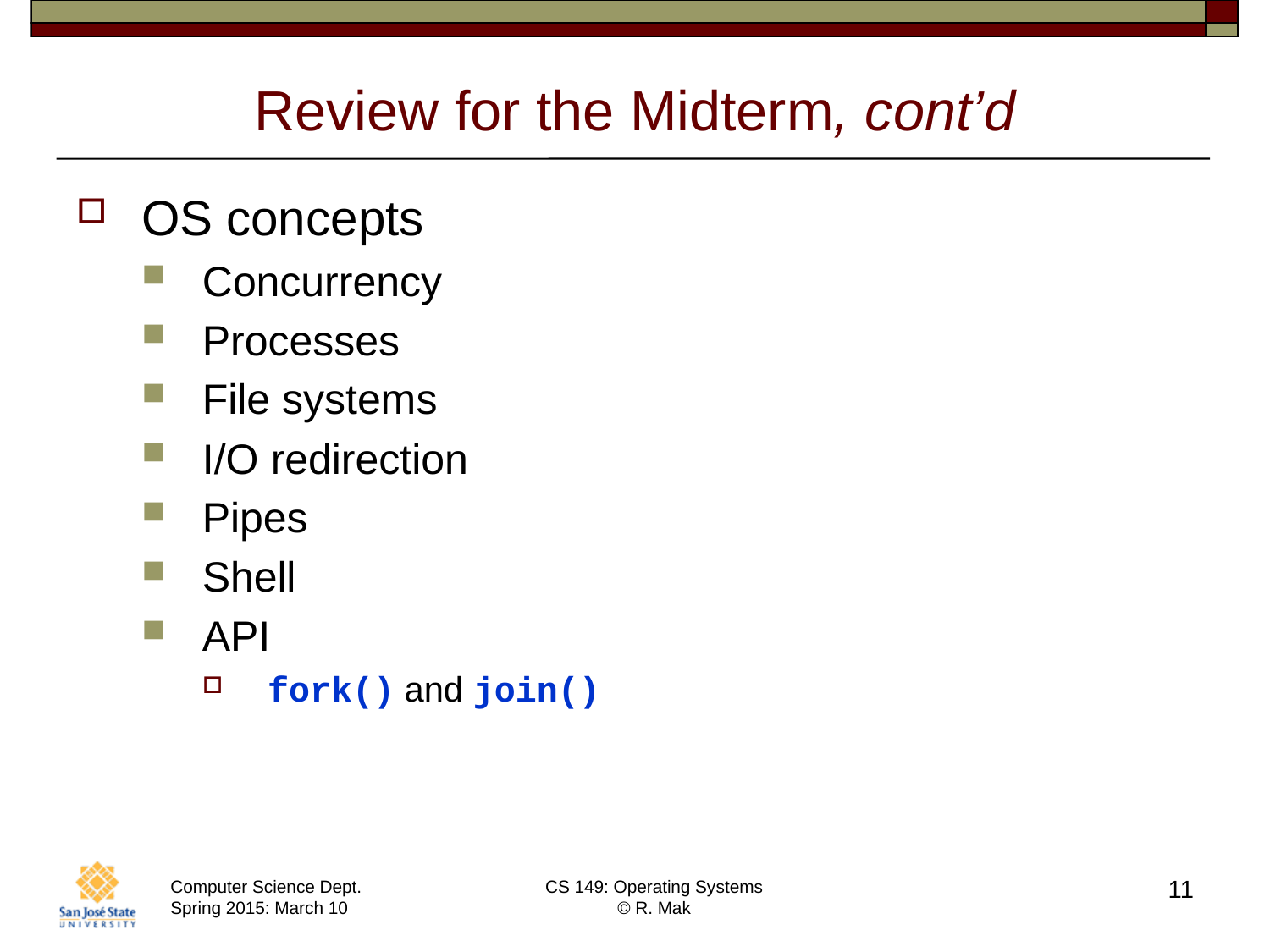

# Review for the Midterm, cont’d
OS concepts
Concurrency
Processes
File systems
I/O redirection
Pipes
Shell
API
fork() and join()
11